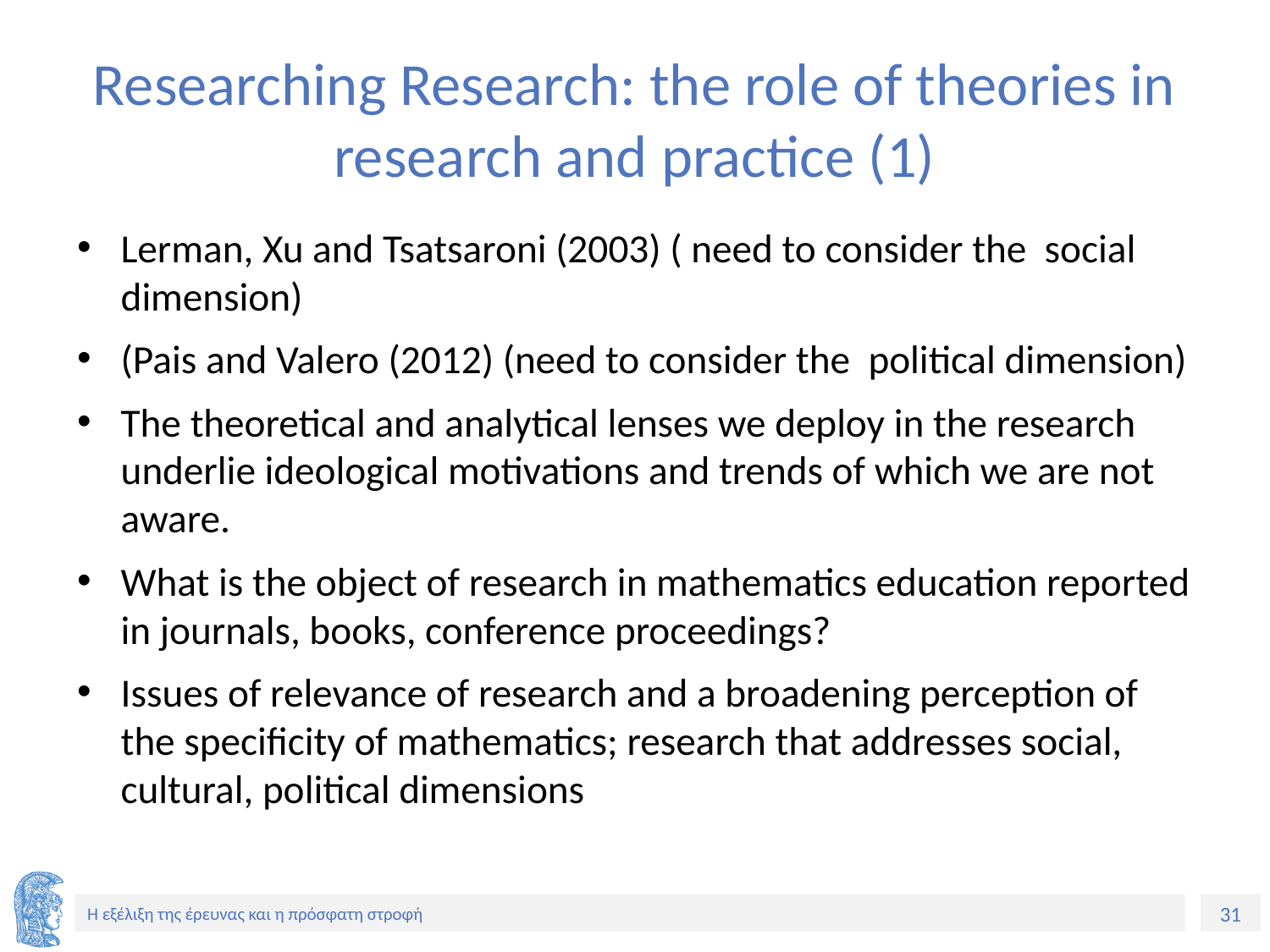

# Researching Research: the role of theories in research and practice (1)
Lerman, Xu and Tsatsaroni (2003) ( need to consider the  social dimension)
(Pais and Valero (2012) (need to consider the  political dimension)
The theoretical and analytical lenses we deploy in the research underlie ideological motivations and trends of which we are not aware.
What is the object of research in mathematics education reported in journals, books, conference proceedings?
Issues of relevance of research and a broadening perception of the specificity of mathematics; research that addresses social, cultural, political dimensions